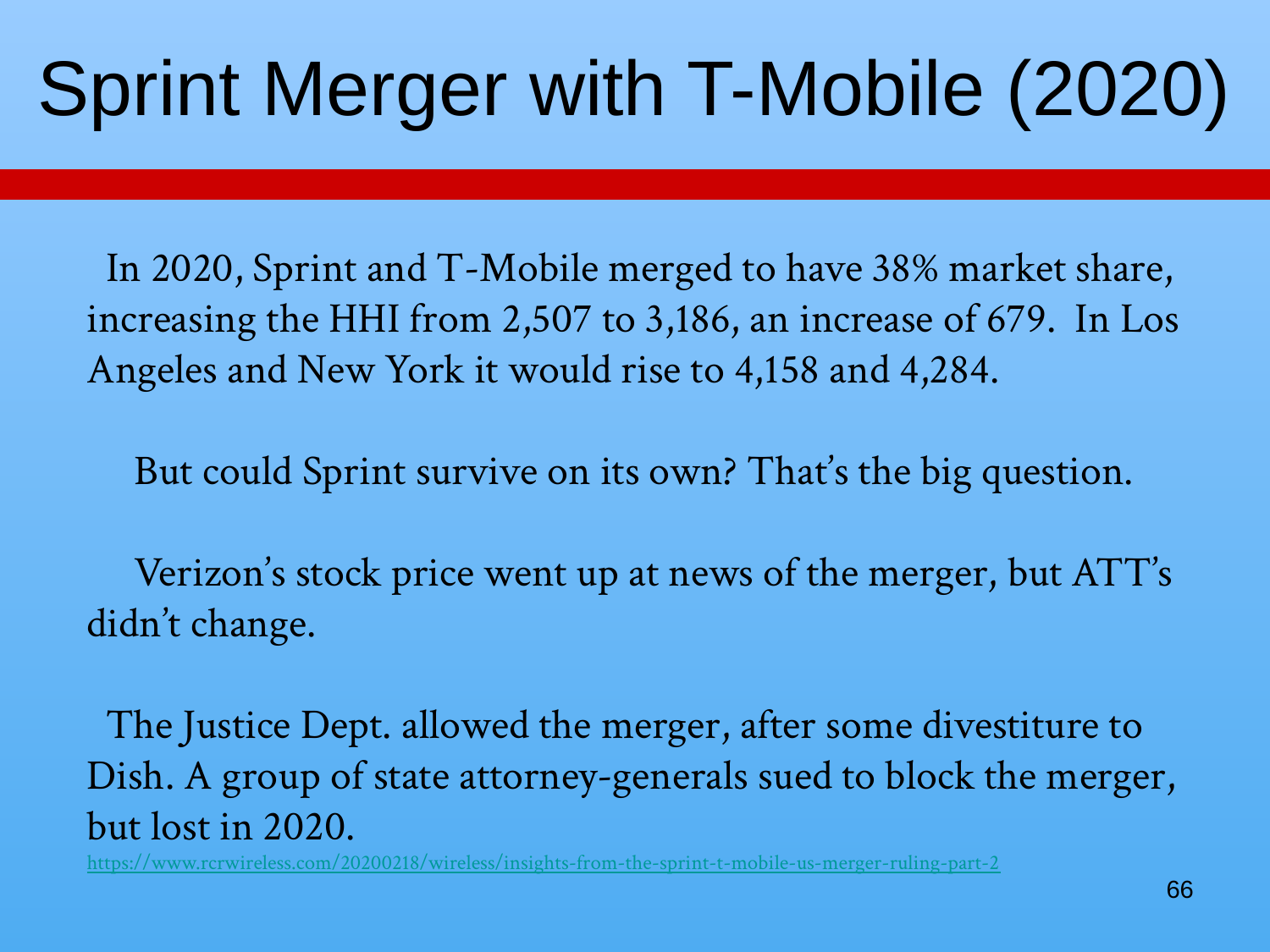

# Sprint Merger with T-Mobile (2020)
  In 2020, Sprint and T-Mobile merged to have 38% market share, increasing the HHI from 2,507 to 3,186, an increase of 679.  In Los Angeles and New York it would rise to 4,158 and 4,284.

     But could Sprint survive on its own? That’s the big question.

     Verizon’s stock price went up at news of the merger, but ATT’s didn’t change.

  The Justice Dept. allowed the merger, after some divestiture to Dish. A group of state attorney-generals sued to block the merger, but lost in 2020.
https://www.rcrwireless.com/20200218/wireless/insights-from-the-sprint-t-mobile-us-merger-ruling-part-2
66